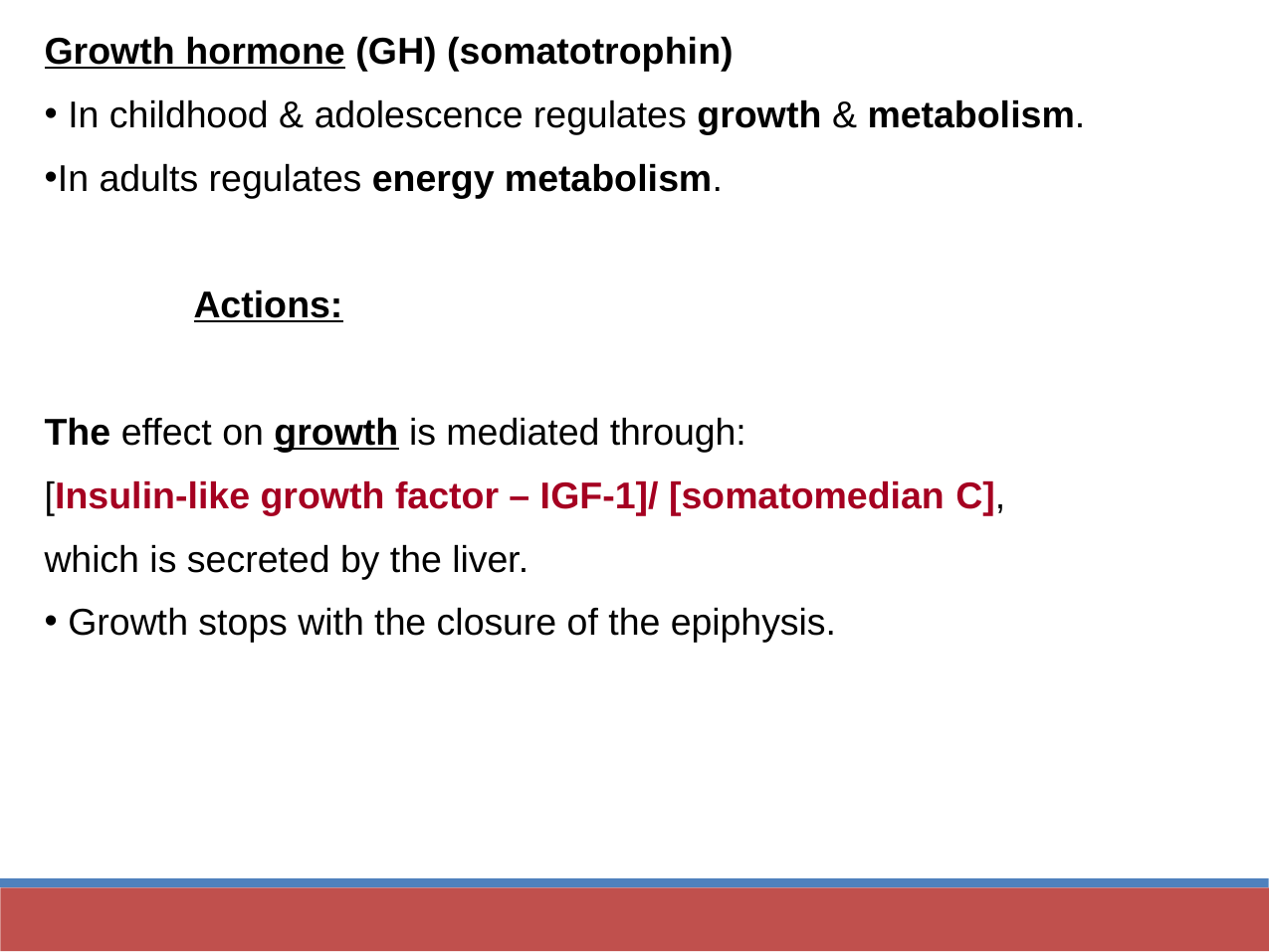

Growth hormone (GH) (somatotrophin)
 In childhood & adolescence regulates growth & metabolism.
In adults regulates energy metabolism.

	Actions:

The effect on growth is mediated through:
[Insulin-like growth factor – IGF-1]/ [somatomedian C],
which is secreted by the liver.
 Growth stops with the closure of the epiphysis.